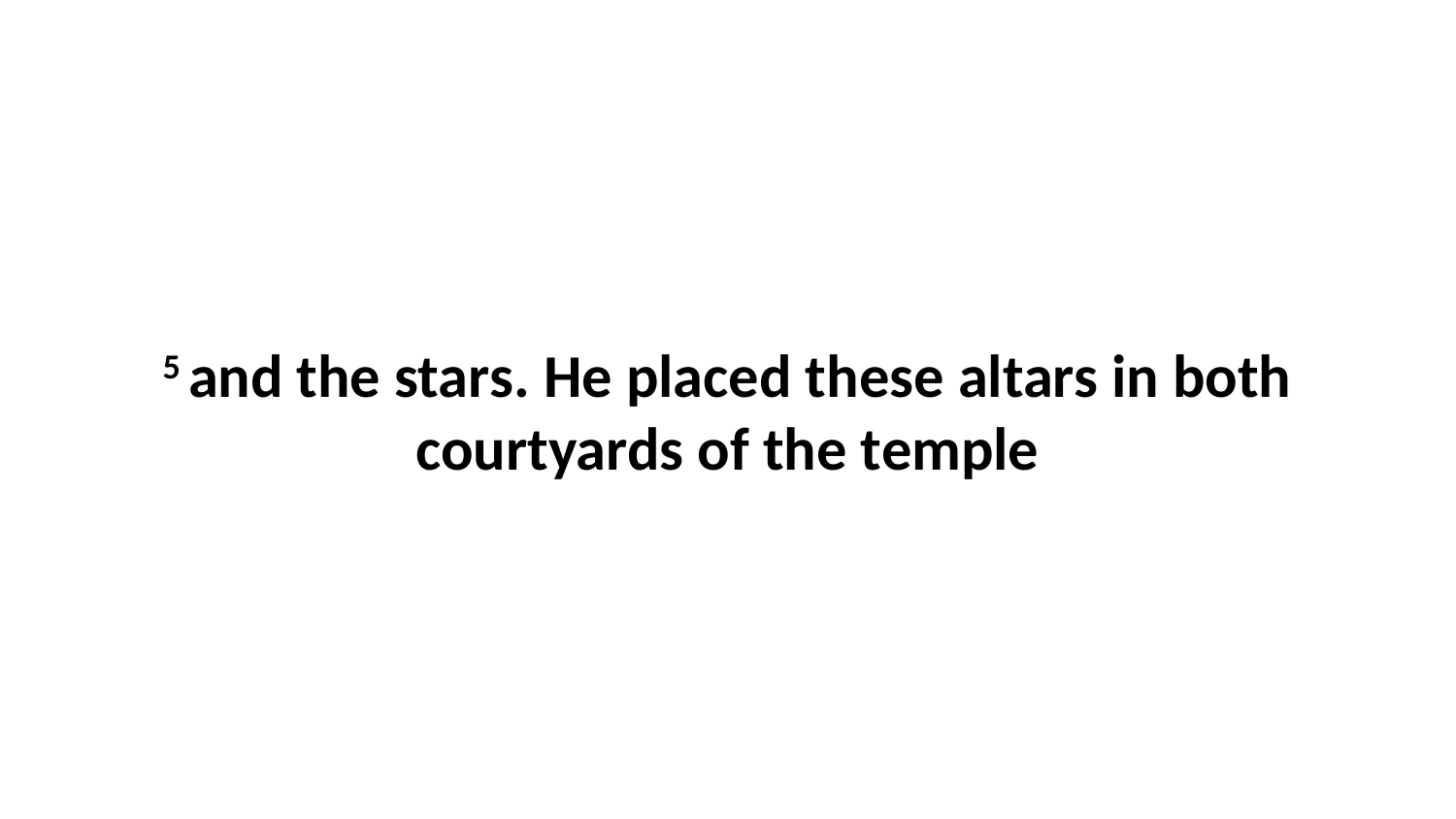

5 and the stars. He placed these altars in both courtyards of the temple